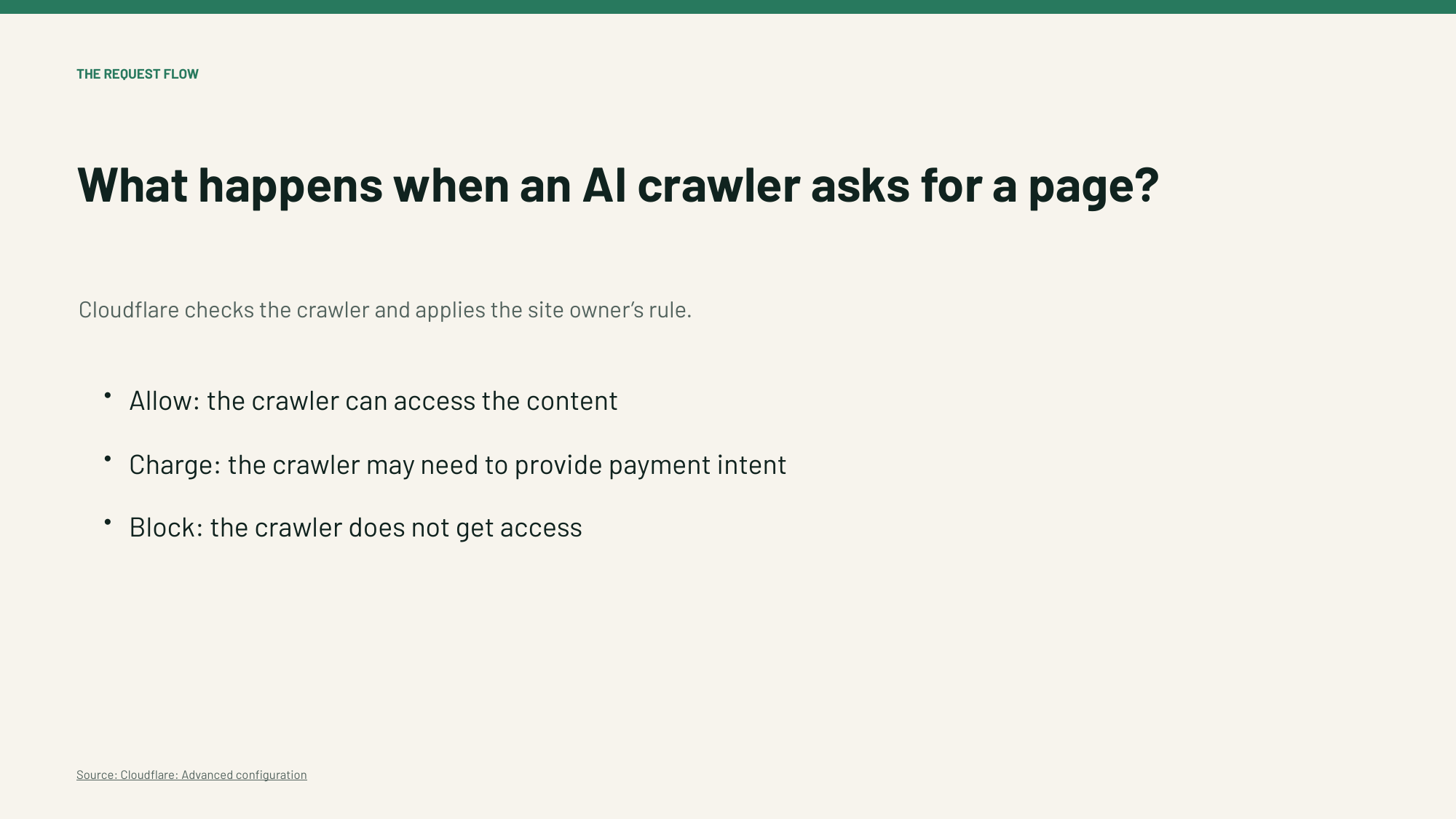

THE REQUEST FLOW
What happens when an AI crawler asks for a page?
Cloudflare checks the crawler and applies the site owner’s rule.
•
Allow: the crawler can access the content
•
Charge: the crawler may need to provide payment intent
•
Block: the crawler does not get access
Source: Cloudflare: Advanced configuration